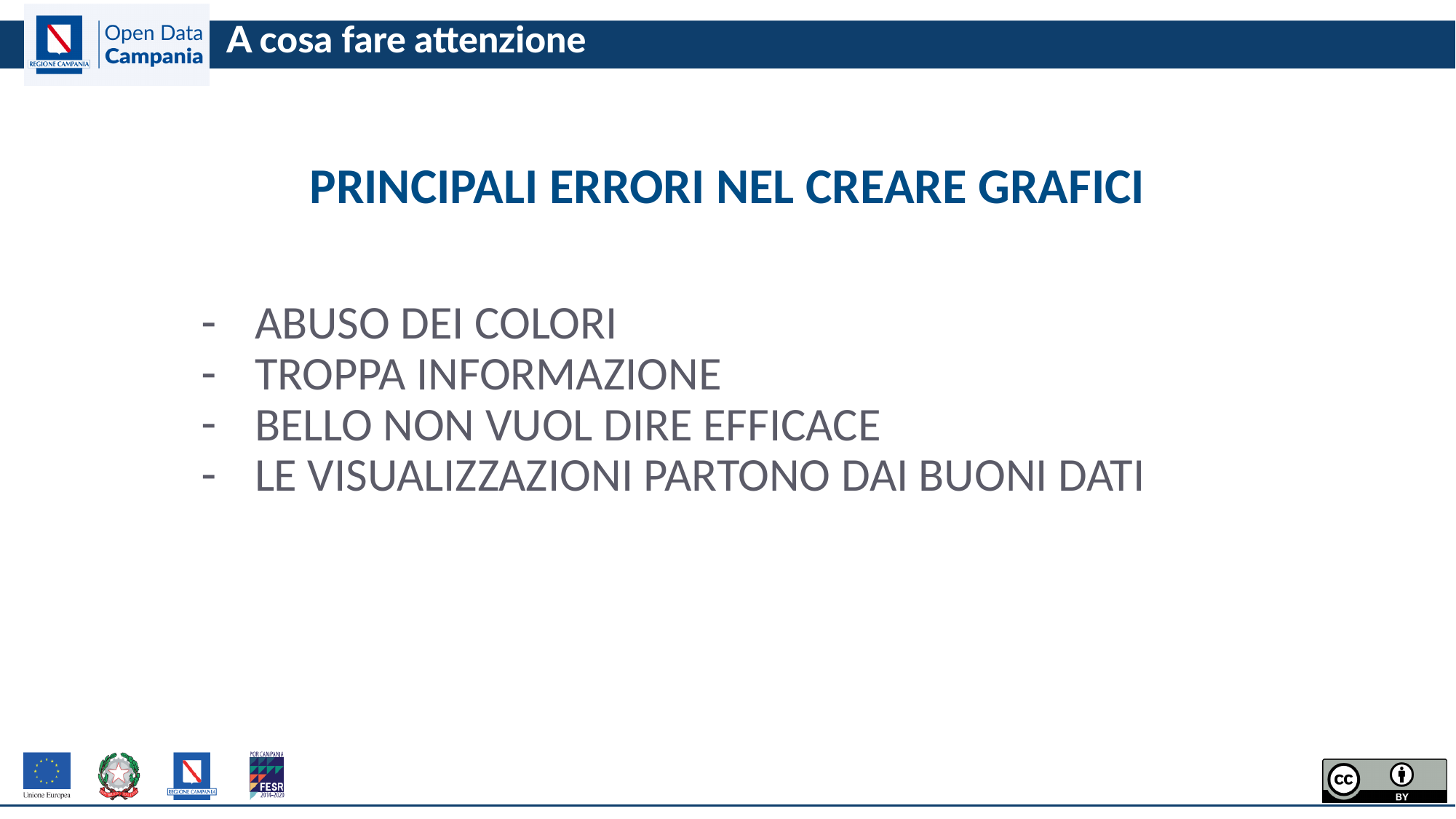

A cosa fare attenzione
PRINCIPALI ERRORI NEL CREARE GRAFICI

ABUSO DEI COLORI
TROPPA INFORMAZIONE
BELLO NON VUOL DIRE EFFICACE
LE VISUALIZZAZIONI PARTONO DAI BUONI DATI